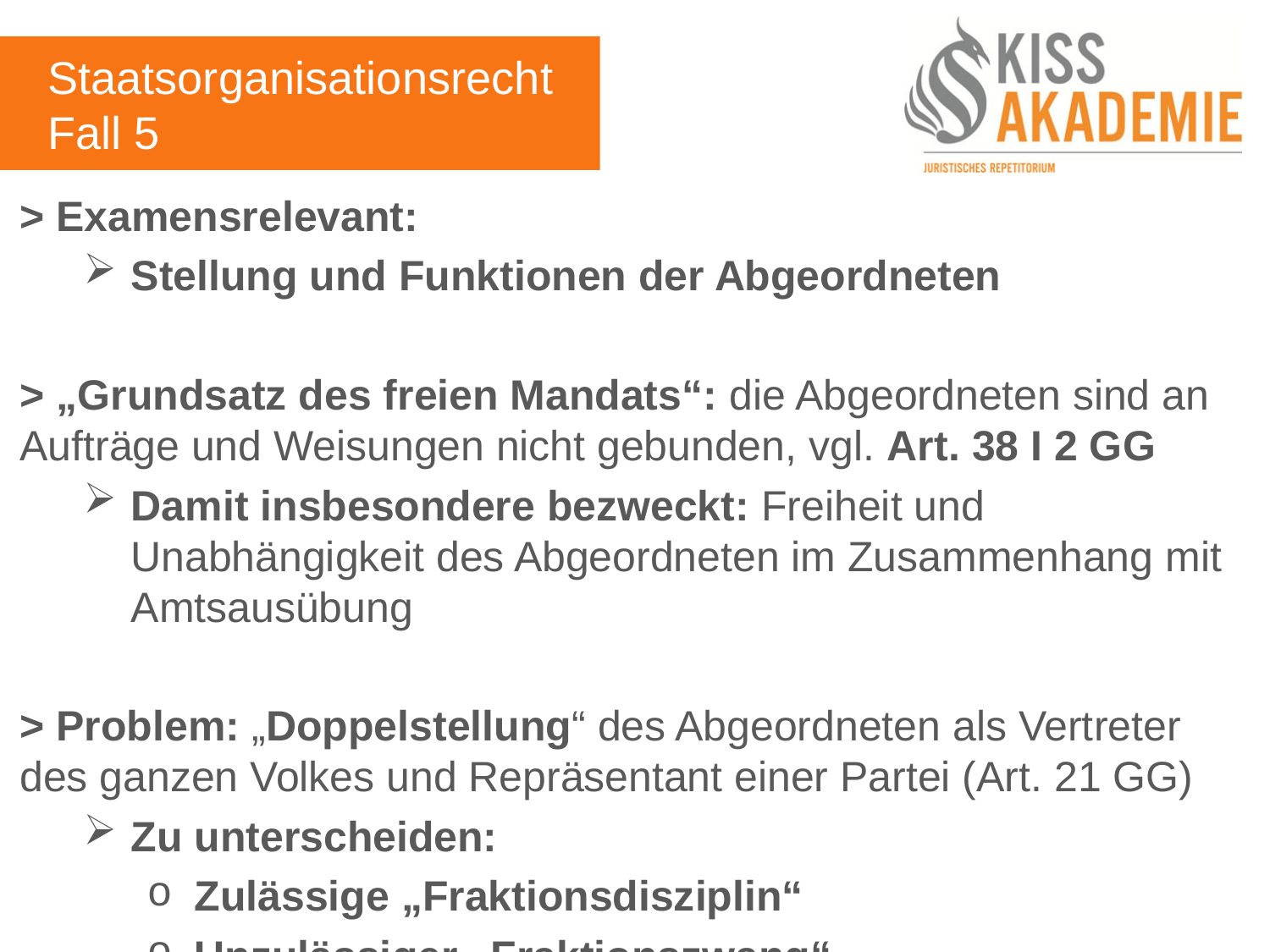

Staatsorganisationsrecht
Fall 5
> Examensrelevant:
Stellung und Funktionen der Abgeordneten

> „Grundsatz des freien Mandats“: die Abgeordneten sind an Aufträge und Weisungen nicht gebunden, vgl. Art. 38 I 2 GG
Damit insbesondere bezweckt: Freiheit und Unabhängigkeit des Abgeordneten im Zusammenhang mit Amtsausübung

> Problem: „Doppelstellung“ des Abgeordneten als Vertreter des ganzen Volkes und Repräsentant einer Partei (Art. 21 GG)
Zu unterscheiden:
Zulässige „Fraktionsdisziplin“
Unzulässiger „Fraktionszwang“